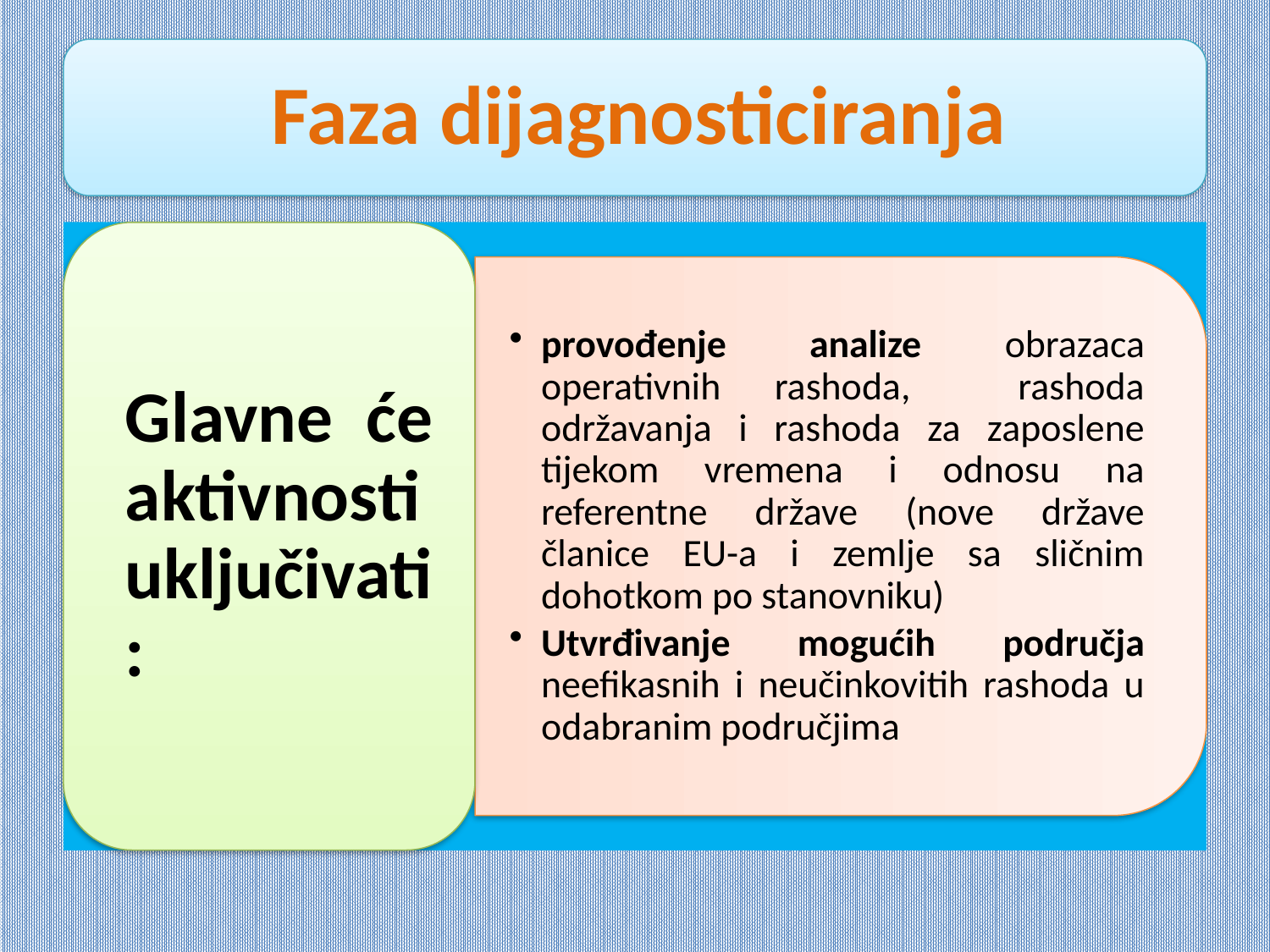

Faza dijagnosticiranja
provođenje analize obrazaca operativnih rashoda,  rashoda održavanja i rashoda za zaposlene tijekom vremena i odnosu na referentne države (nove države članice EU-a i zemlje sa sličnim dohotkom po stanovniku)
Utvrđivanje mogućih područja neefikasnih i neučinkovitih rashoda u odabranim područjima
Glavne će aktivnosti uključivati: